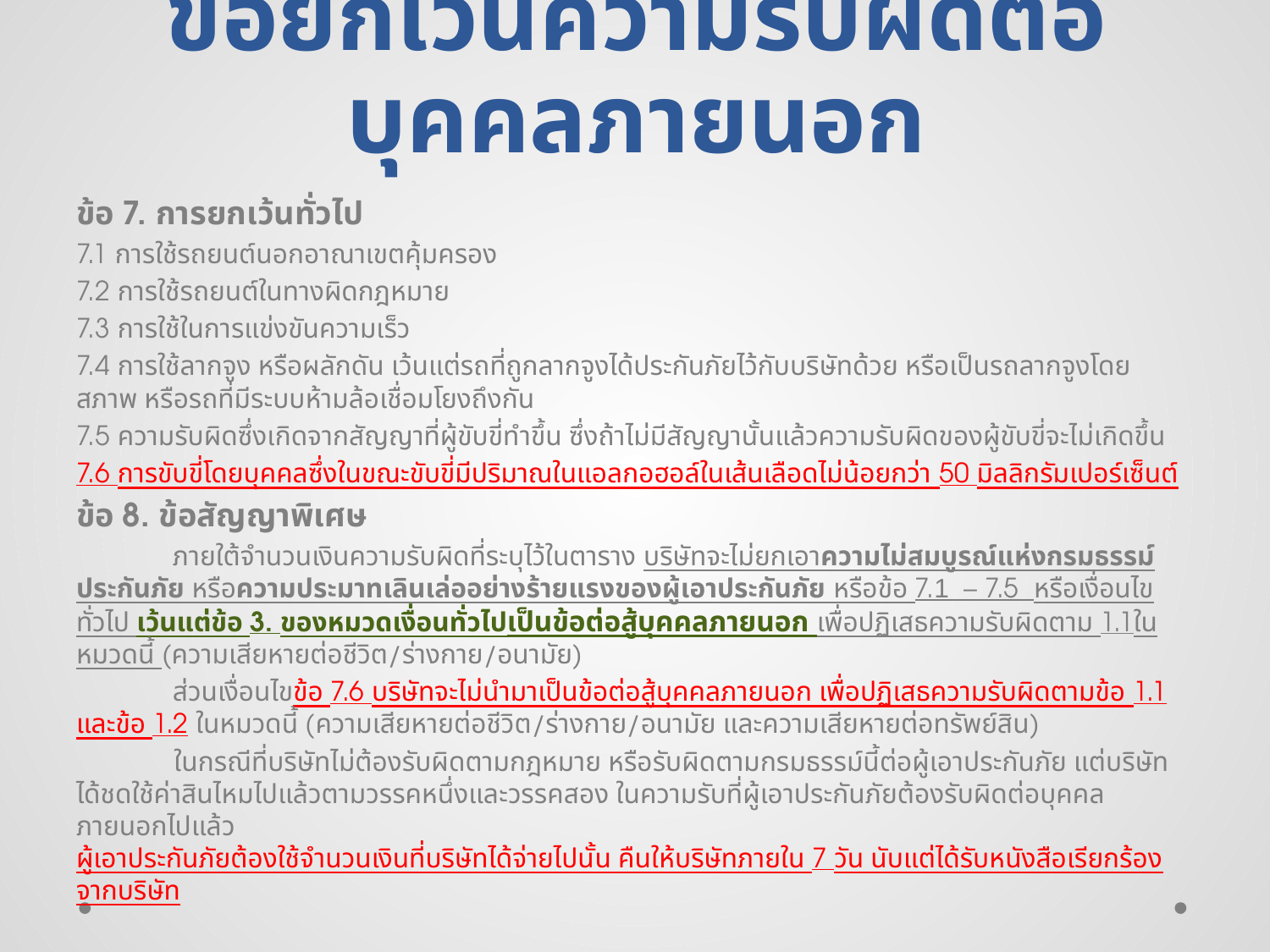

# ข้อยกเว้นความรับผิดต่อบุคคลภายนอก
ข้อ 7. การยกเว้นทั่วไป
7.1 การใช้รถยนต์นอกอาณาเขตคุ้มครอง
7.2 การใช้รถยนต์ในทางผิดกฎหมาย
7.3 การใช้ในการแข่งขันความเร็ว
7.4 การใช้ลากจูง หรือผลักดัน เว้นแต่รถที่ถูกลากจูงได้ประกันภัยไว้กับบริษัทด้วย หรือเป็นรถลากจูงโดยสภาพ หรือรถที่มีระบบห้ามล้อเชื่อมโยงถึงกัน
7.5 ความรับผิดซึ่งเกิดจากสัญญาที่ผู้ขับขี่ทำขึ้น ซึ่งถ้าไม่มีสัญญานั้นแล้วความรับผิดของผู้ขับขี่จะไม่เกิดขึ้น
7.6 การขับขี่โดยบุคคลซึ่งในขณะขับขี่มีปริมาณในแอลกอฮอล์ในเส้นเลือดไม่น้อยกว่า 50 มิลลิกรัมเปอร์เซ็นต์
ข้อ 8. ข้อสัญญาพิเศษ
	ภายใต้จำนวนเงินความรับผิดที่ระบุไว้ในตาราง บริษัทจะไม่ยกเอาความไม่สมบูรณ์แห่งกรมธรรม์ประกันภัย หรือความประมาทเลินเล่ออย่างร้ายแรงของผู้เอาประกันภัย หรือข้อ 7.1  – 7.5  หรือเงื่อนไขทั่วไป เว้นแต่ข้อ 3. ของหมวดเงื่อนทั่วไปเป็นข้อต่อสู้บุคคลภายนอก เพื่อปฏิเสธความรับผิดตาม 1.1ในหมวดนี้ (ความเสียหายต่อชีวิต/ร่างกาย/อนามัย)
	ส่วนเงื่อนไขข้อ 7.6 บริษัทจะไม่นำมาเป็นข้อต่อสู้บุคคลภายนอก เพื่อปฏิเสธความรับผิดตามข้อ 1.1 และข้อ 1.2 ในหมวดนี้ (ความเสียหายต่อชีวิต/ร่างกาย/อนามัย และความเสียหายต่อทรัพย์สิน)
              ในกรณีที่บริษัทไม่ต้องรับผิดตามกฎหมาย หรือรับผิดตามกรมธรรม์นี้ต่อผู้เอาประกันภัย แต่บริษัทได้ชดใช้ค่าสินไหมไปแล้วตามวรรคหนึ่งและวรรคสอง ในความรับที่ผู้เอาประกันภัยต้องรับผิดต่อบุคคลภายนอกไปแล้ว
ผู้เอาประกันภัยต้องใช้จำนวนเงินที่บริษัทได้จ่ายไปนั้น คืนให้บริษัทภายใน 7 วัน นับแต่ได้รับหนังสือเรียกร้องจากบริษัท